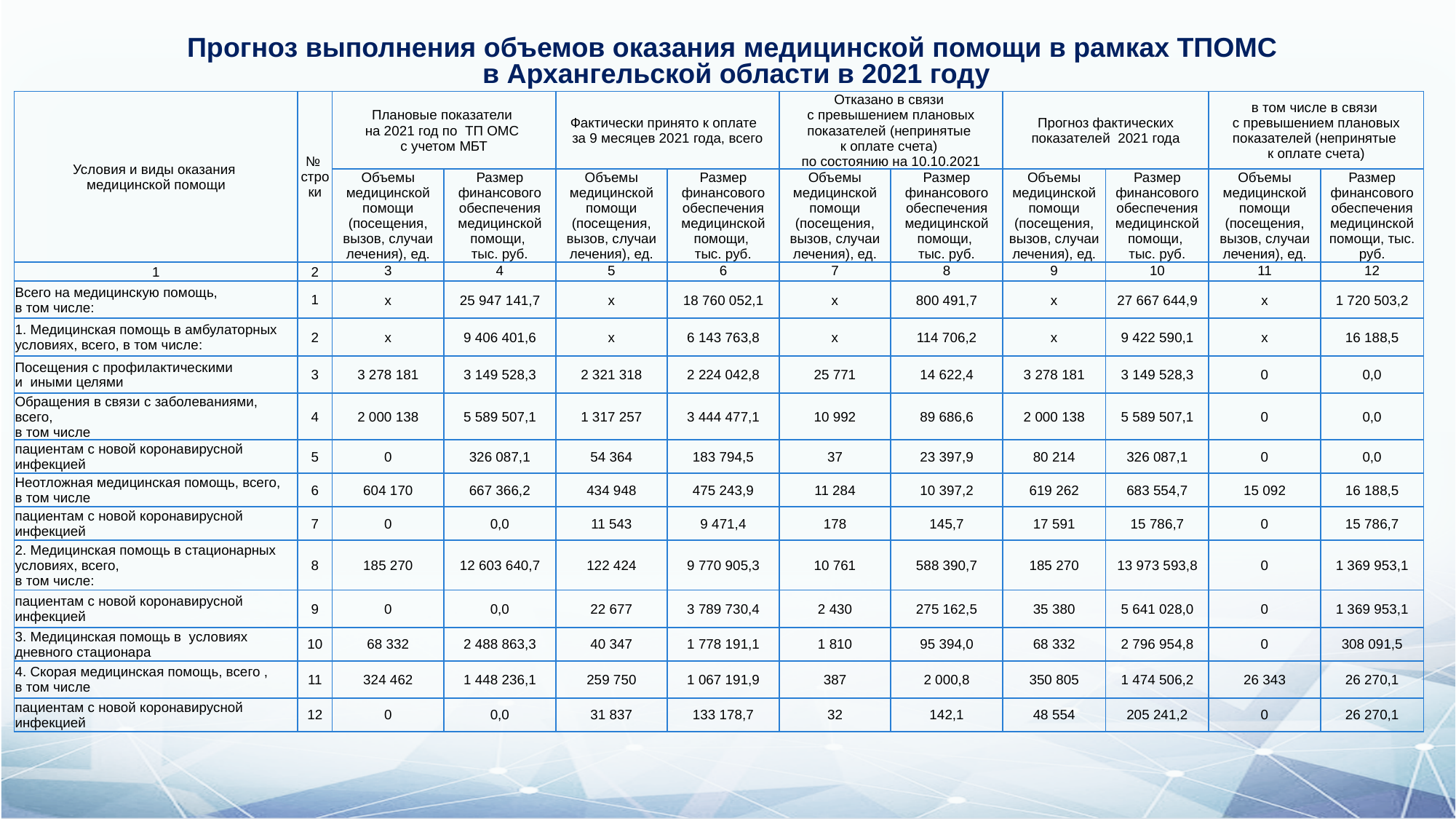

# Прогноз выполнения объемов оказания медицинской помощи в рамках ТПОМС в Архангельской области в 2021 году
| Условия и виды оказания медицинской помощи | № стро ки | Плановые показатели на 2021 год по ТП ОМС с учетом МБТ |  | Фактически принято к оплате за 9 месяцев 2021 года, всего |  | Отказано в связи с превышением плановых показателей (непринятые к оплате счета) по состоянию на 10.10.2021 |  | Прогноз фактических показателей 2021 года |  | в том числе в связи с превышением плановых показателей (непринятые к оплате счета) |  |
| --- | --- | --- | --- | --- | --- | --- | --- | --- | --- | --- | --- |
|  |  | Объемы медицинской помощи (посещения, вызов, случаи лечения), ед. | Размер финансового обеспечения медицинской помощи, тыс. руб. | Объемы медицинской помощи (посещения, вызов, случаи лечения), ед. | Размер финансового обеспечения медицинской помощи, тыс. руб. | Объемы медицинской помощи (посещения, вызов, случаи лечения), ед. | Размер финансового обеспечения медицинской помощи, тыс. руб. | Объемы медицинской помощи (посещения, вызов, случаи лечения), ед. | Размер финансового обеспечения медицинской помощи, тыс. руб. | Объемы медицинской помощи (посещения, вызов, случаи лечения), ед. | Размер финансового обеспечения медицинской помощи, тыс. руб. |
| 1 | 2 | 3 | 4 | 5 | 6 | 7 | 8 | 9 | 10 | 11 | 12 |
| Всего на медицинскую помощь, в том числе: | 1 | х | 25 947 141,7 | х | 18 760 052,1 | х | 800 491,7 | х | 27 667 644,9 | х | 1 720 503,2 |
| 1. Медицинская помощь в амбулаторных условиях, всего, в том числе: | 2 | х | 9 406 401,6 | х | 6 143 763,8 | х | 114 706,2 | х | 9 422 590,1 | х | 16 188,5 |
| Посещения с профилактическими и иными целями | 3 | 3 278 181 | 3 149 528,3 | 2 321 318 | 2 224 042,8 | 25 771 | 14 622,4 | 3 278 181 | 3 149 528,3 | 0 | 0,0 |
| Обращения в связи с заболеваниями, всего, в том числе | 4 | 2 000 138 | 5 589 507,1 | 1 317 257 | 3 444 477,1 | 10 992 | 89 686,6 | 2 000 138 | 5 589 507,1 | 0 | 0,0 |
| пациентам с новой коронавирусной инфекцией | 5 | 0 | 326 087,1 | 54 364 | 183 794,5 | 37 | 23 397,9 | 80 214 | 326 087,1 | 0 | 0,0 |
| Неотложная медицинская помощь, всего, в том числе | 6 | 604 170 | 667 366,2 | 434 948 | 475 243,9 | 11 284 | 10 397,2 | 619 262 | 683 554,7 | 15 092 | 16 188,5 |
| пациентам с новой коронавирусной инфекцией | 7 | 0 | 0,0 | 11 543 | 9 471,4 | 178 | 145,7 | 17 591 | 15 786,7 | 0 | 15 786,7 |
| 2. Медицинская помощь в стационарных условиях, всего, в том числе: | 8 | 185 270 | 12 603 640,7 | 122 424 | 9 770 905,3 | 10 761 | 588 390,7 | 185 270 | 13 973 593,8 | 0 | 1 369 953,1 |
| пациентам с новой коронавирусной инфекцией | 9 | 0 | 0,0 | 22 677 | 3 789 730,4 | 2 430 | 275 162,5 | 35 380 | 5 641 028,0 | 0 | 1 369 953,1 |
| 3. Медицинская помощь в условиях дневного стационара | 10 | 68 332 | 2 488 863,3 | 40 347 | 1 778 191,1 | 1 810 | 95 394,0 | 68 332 | 2 796 954,8 | 0 | 308 091,5 |
| 4. Скорая медицинская помощь, всего , в том числе | 11 | 324 462 | 1 448 236,1 | 259 750 | 1 067 191,9 | 387 | 2 000,8 | 350 805 | 1 474 506,2 | 26 343 | 26 270,1 |
| пациентам с новой коронавирусной инфекцией | 12 | 0 | 0,0 | 31 837 | 133 178,7 | 32 | 142,1 | 48 554 | 205 241,2 | 0 | 26 270,1 |